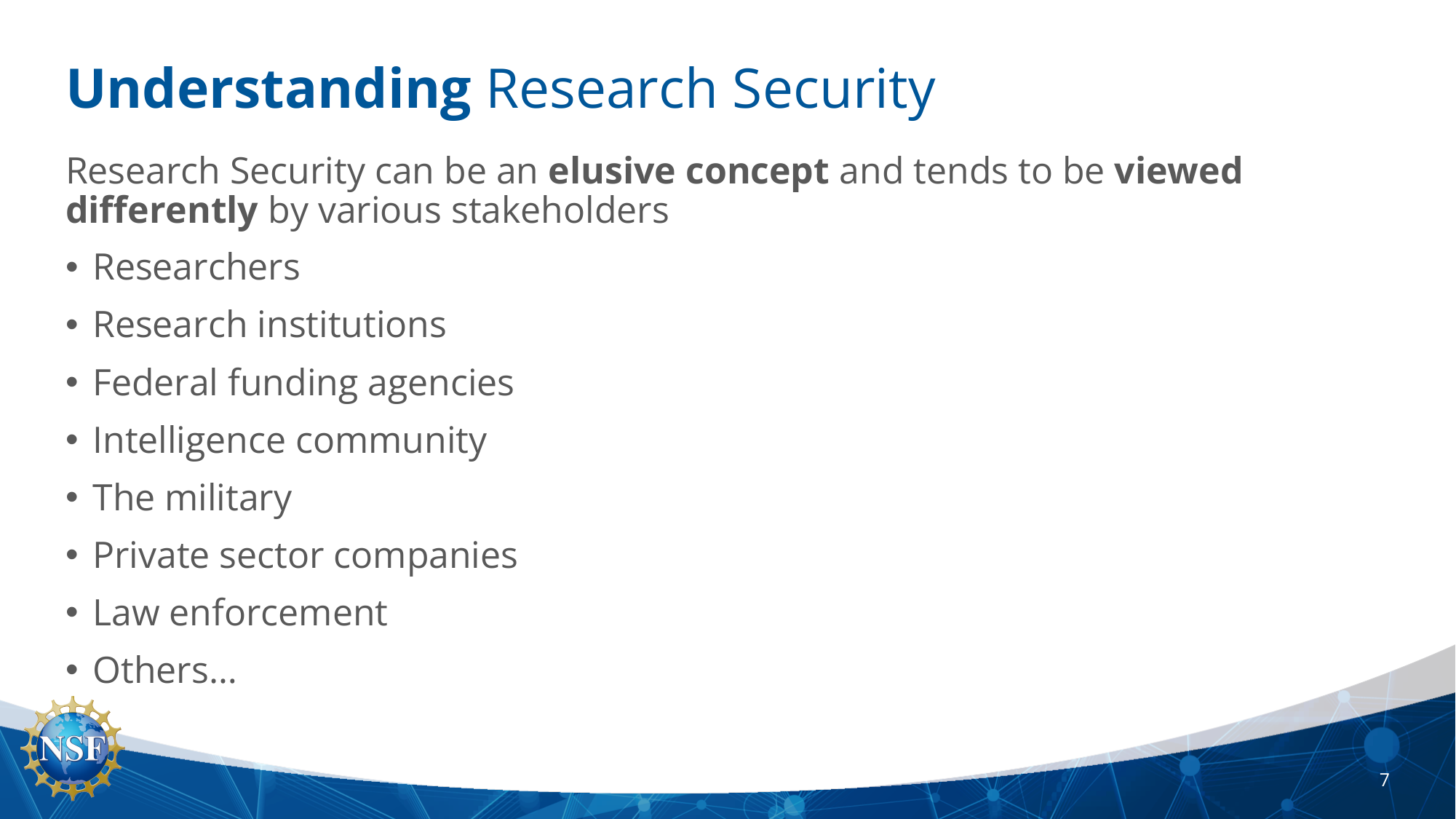

# Understanding Research Security
Research Security can be an elusive concept and tends to be viewed differently by various stakeholders
Researchers
Research institutions
Federal funding agencies
Intelligence community
The military
Private sector companies
Law enforcement
Others…

7